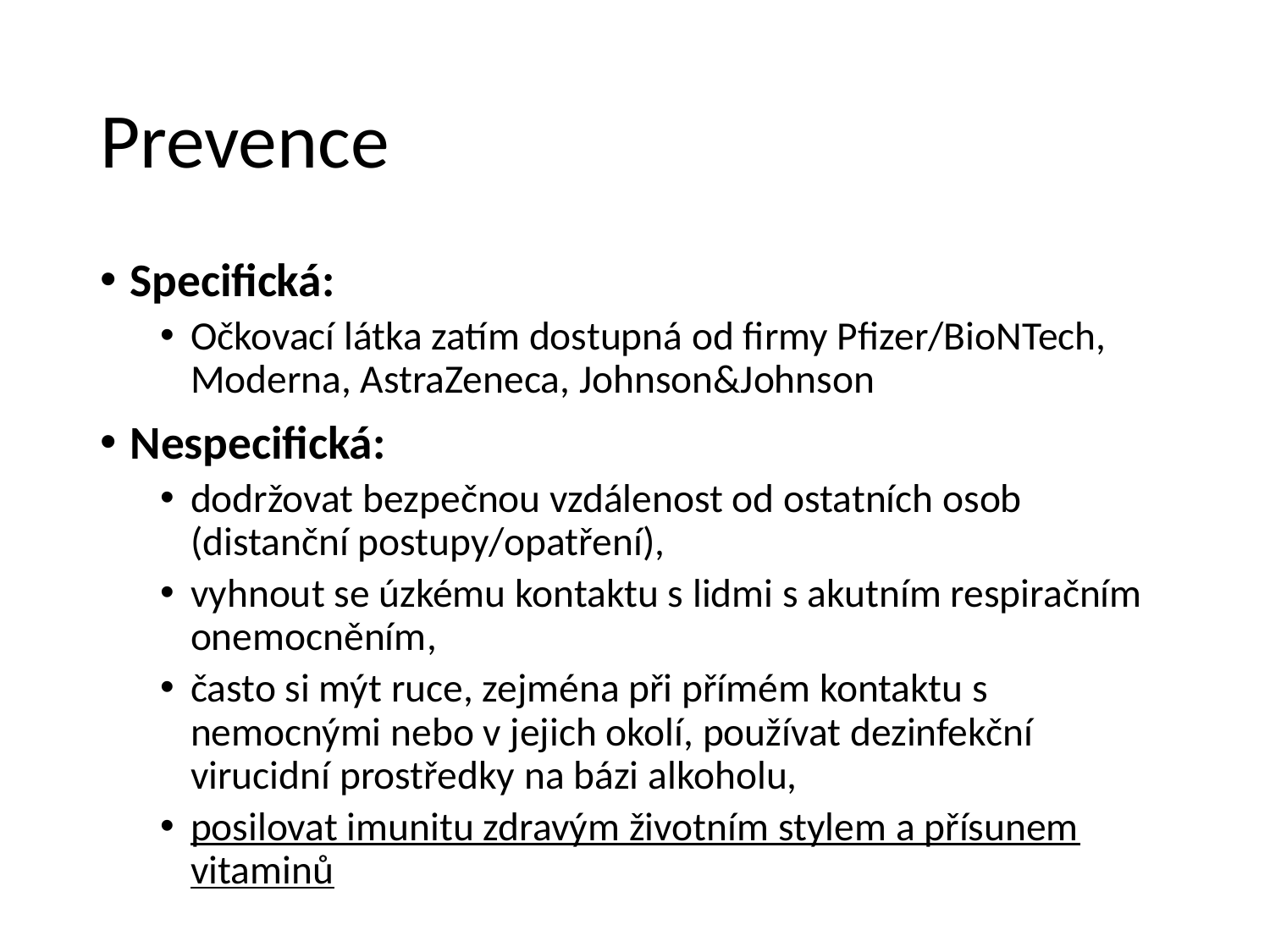

# Prevence
Specifická:
Očkovací látka zatím dostupná od firmy Pfizer/BioNTech, Moderna, AstraZeneca, Johnson&Johnson
Nespecifická:
dodržovat bezpečnou vzdálenost od ostatních osob (distanční postupy/opatření),
vyhnout se úzkému kontaktu s lidmi s akutním respiračním onemocněním,
často si mýt ruce, zejména při přímém kontaktu s nemocnými nebo v jejich okolí, používat dezinfekční virucidní prostředky na bázi alkoholu,
posilovat imunitu zdravým životním stylem a přísunem vitaminů